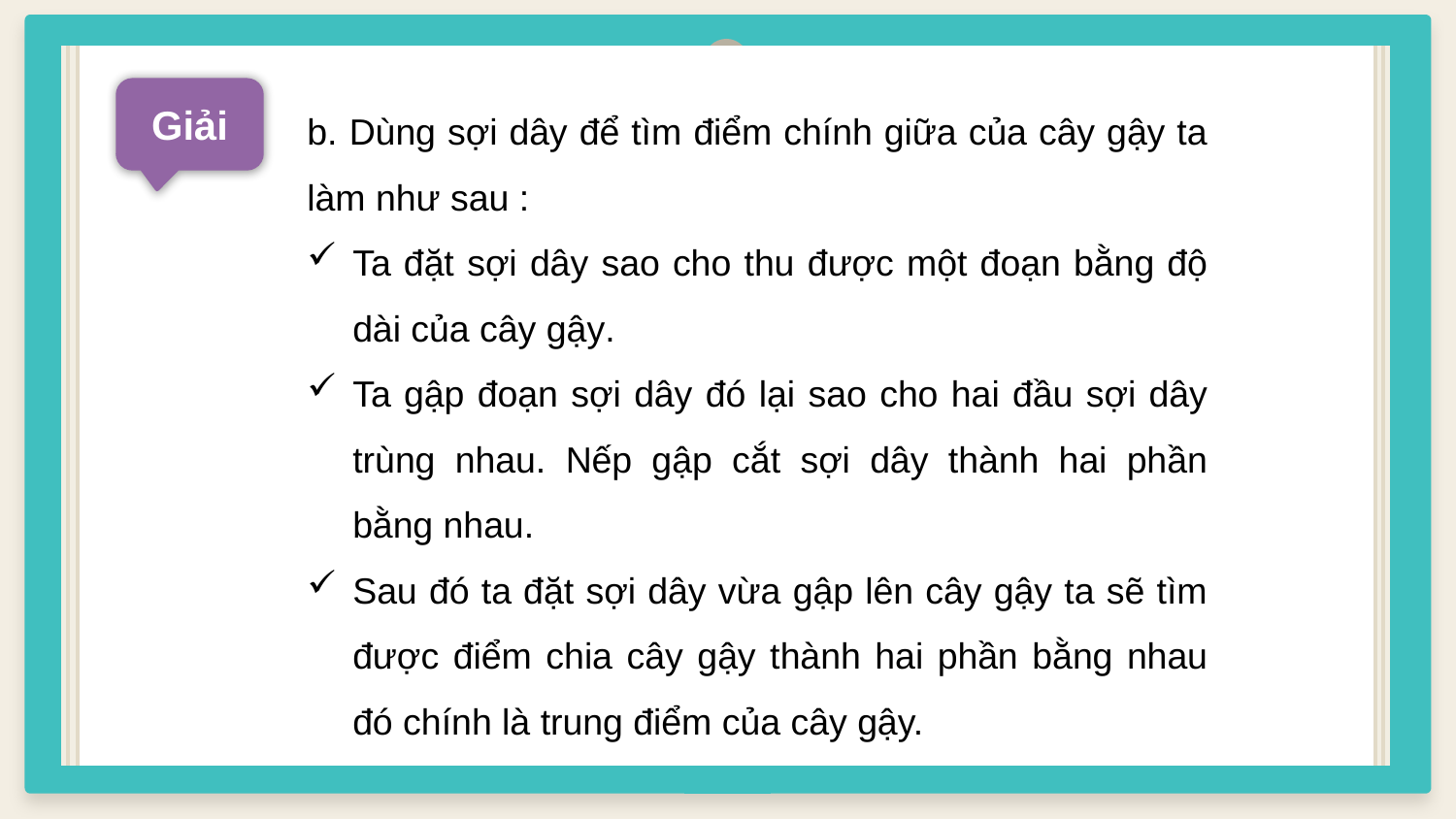

Giải
b. Dùng sợi dây để tìm điểm chính giữa của cây gậy ta làm như sau :
Ta đặt sợi dây sao cho thu được một đoạn bằng độ dài của cây gậy.
Ta gập đoạn sợi dây đó lại sao cho hai đầu sợi dây trùng nhau. Nếp gập cắt sợi dây thành hai phần bằng nhau.
Sau đó ta đặt sợi dây vừa gập lên cây gậy ta sẽ tìm được điểm chia cây gậy thành hai phần bằng nhau đó chính là trung điểm của cây gậy.